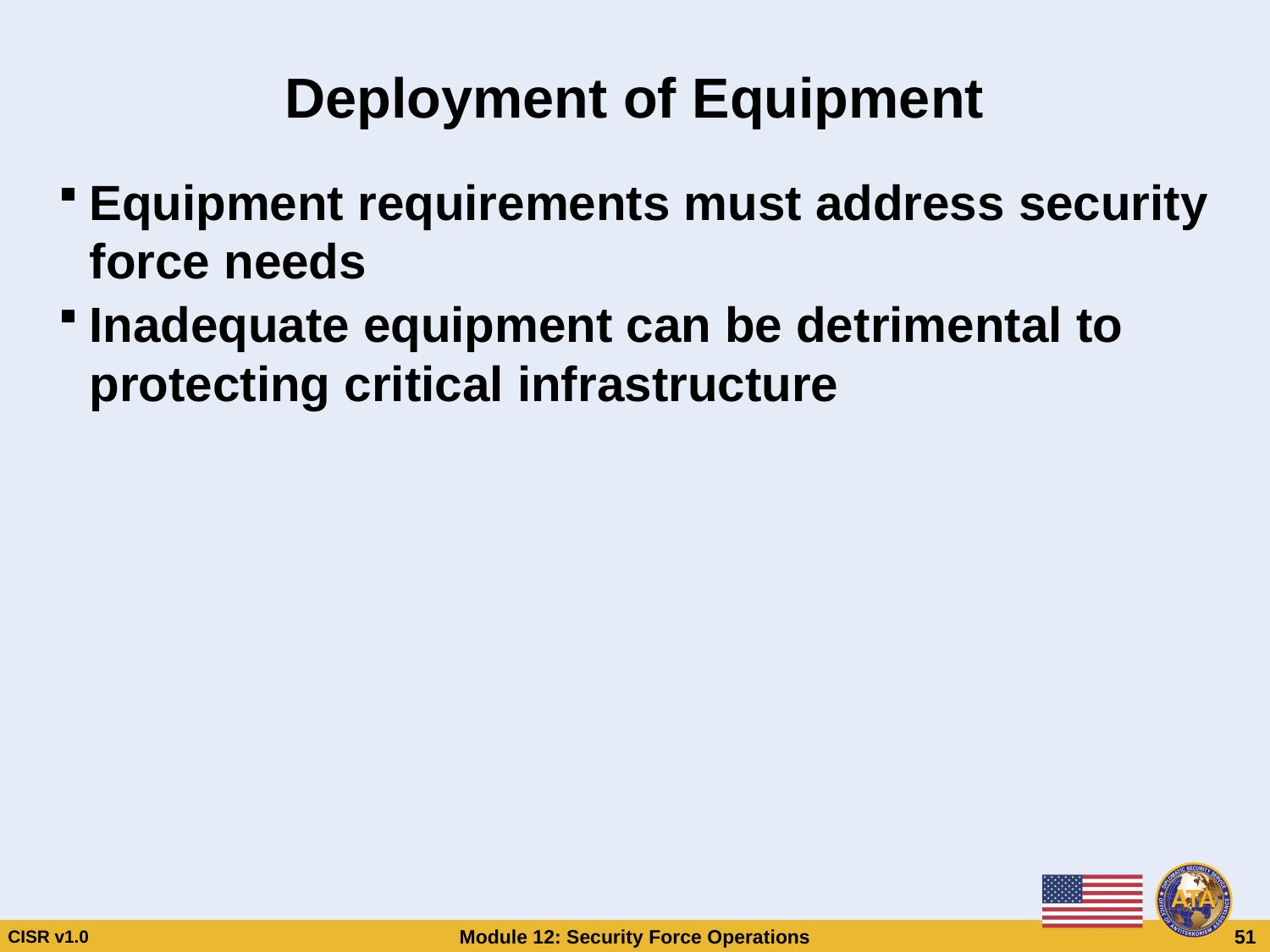

# Deployment of Equipment
Equipment requirements must address security force needs
Inadequate equipment can be detrimental to protecting critical infrastructure
Deployment of Equipment
Equipment requirements must address security force needs
Inadequate equipment can be detrimental to protecting critical infrastructure
CISR v1.0
Module 12: Security Force Operations
 51